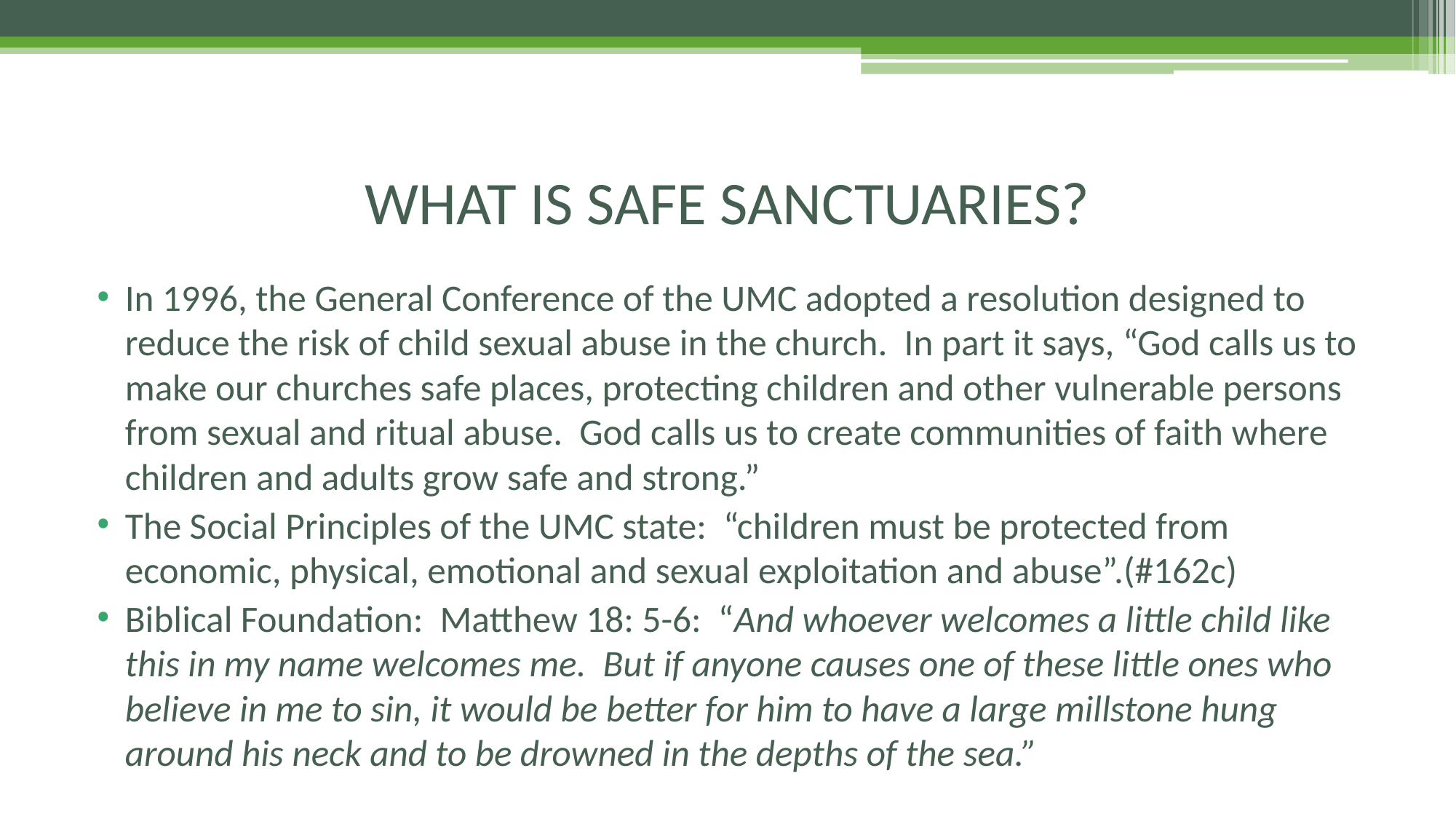

# WHAT IS SAFE SANCTUARIES?
In 1996, the General Conference of the UMC adopted a resolution designed to reduce the risk of child sexual abuse in the church.  In part it says, “God calls us to make our churches safe places, protecting children and other vulnerable persons from sexual and ritual abuse.  God calls us to create communities of faith where children and adults grow safe and strong.”
The Social Principles of the UMC state:  “children must be protected from economic, physical, emotional and sexual exploitation and abuse”.(#162c)
Biblical Foundation:  Matthew 18: 5-6:  “And whoever welcomes a little child like this in my name welcomes me.  But if anyone causes one of these little ones who believe in me to sin, it would be better for him to have a large millstone hung around his neck and to be drowned in the depths of the sea.”